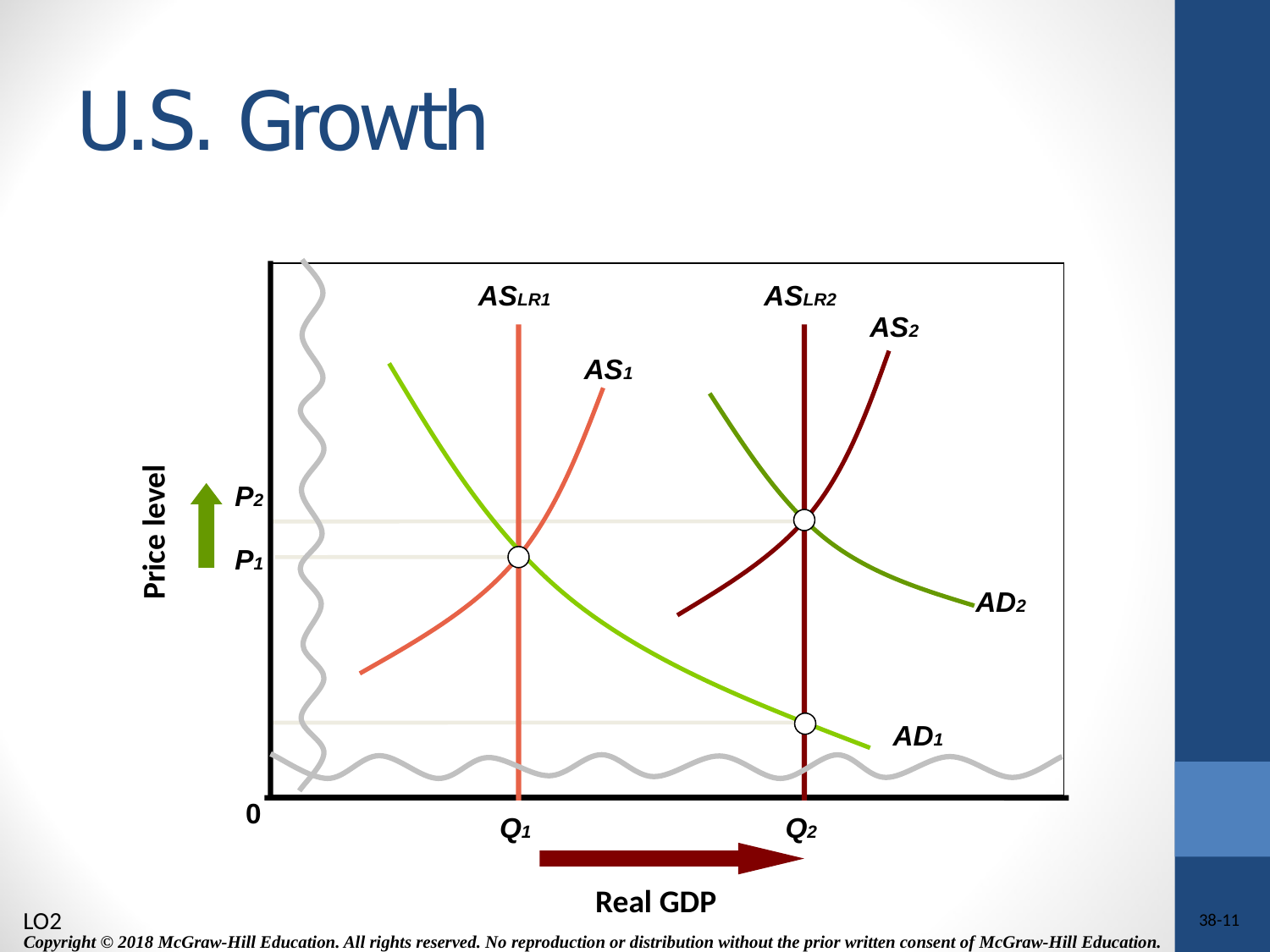

# U.S. Growth
U.S. Growth

ASLR1
ASLR2
AS2

AS1

P2

Price level

P1

AD2
AD1

0
Q1
Q2

Real GDP
LO2